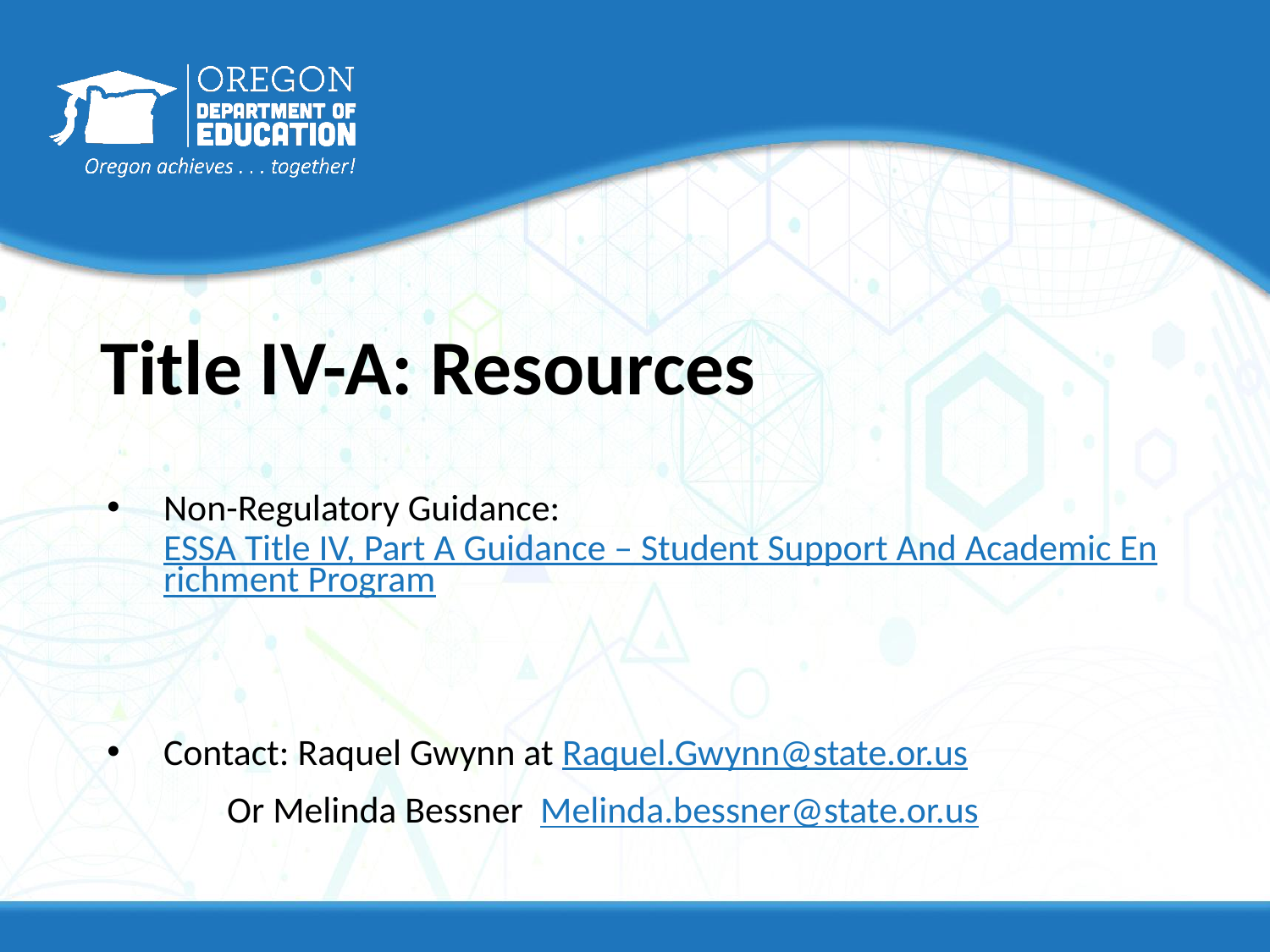

# Title IV-A: Resources
Non-Regulatory Guidance: ESSA Title IV, Part A Guidance – Student Support And Academic Enrichment Program

Contact: Raquel Gwynn at Raquel.Gwynn@state.or.us
	Or Melinda Bessner  Melinda.bessner@state.or.us